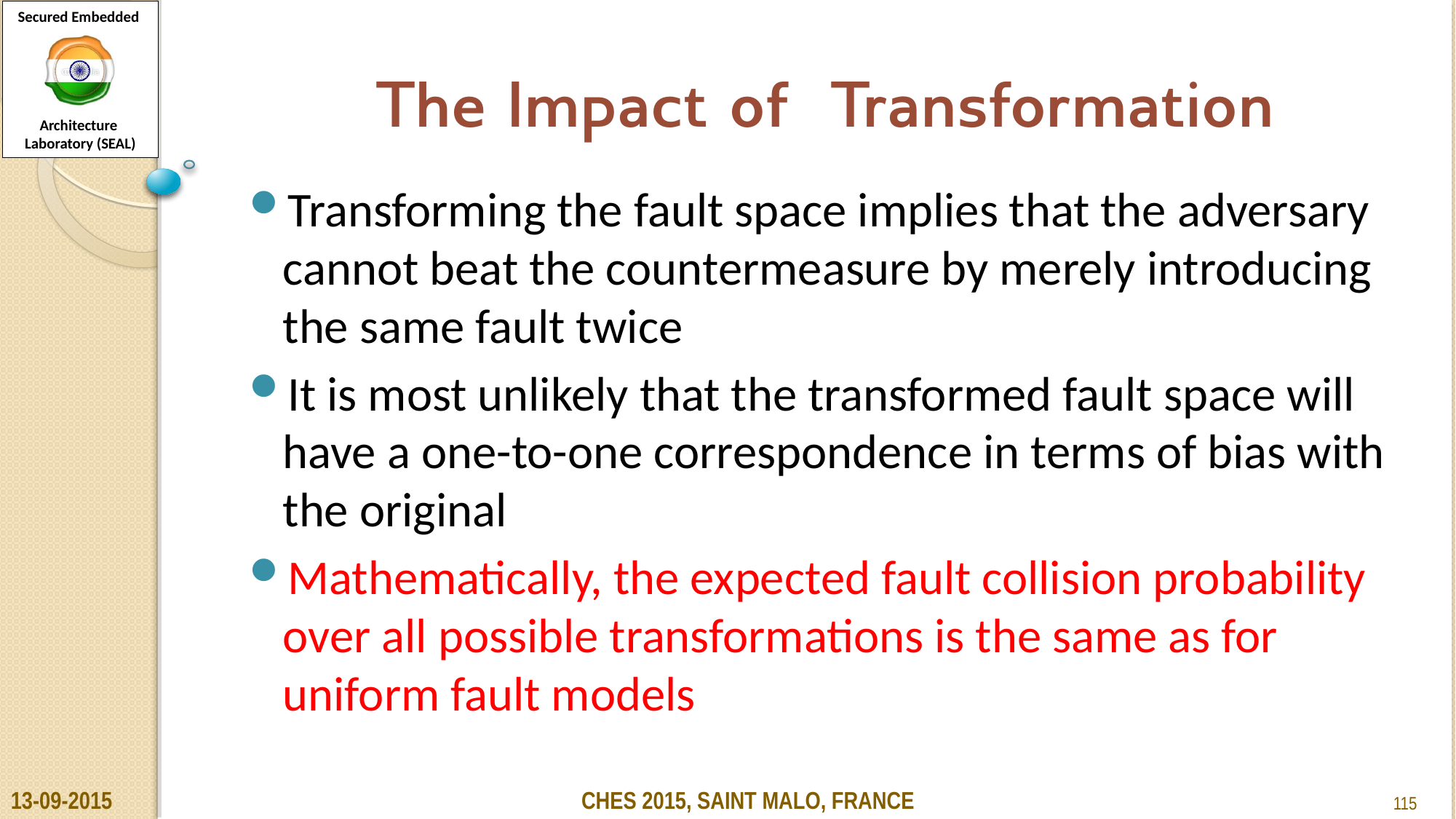

# The Impact of  Transformation
Transforming the fault space implies that the adversary cannot beat the countermeasure by merely introducing the same fault twice
It is most unlikely that the transformed fault space will have a one-to-one correspondence in terms of bias with the original
Mathematically, the expected fault collision probability over all possible transformations is the same as for uniform fault models